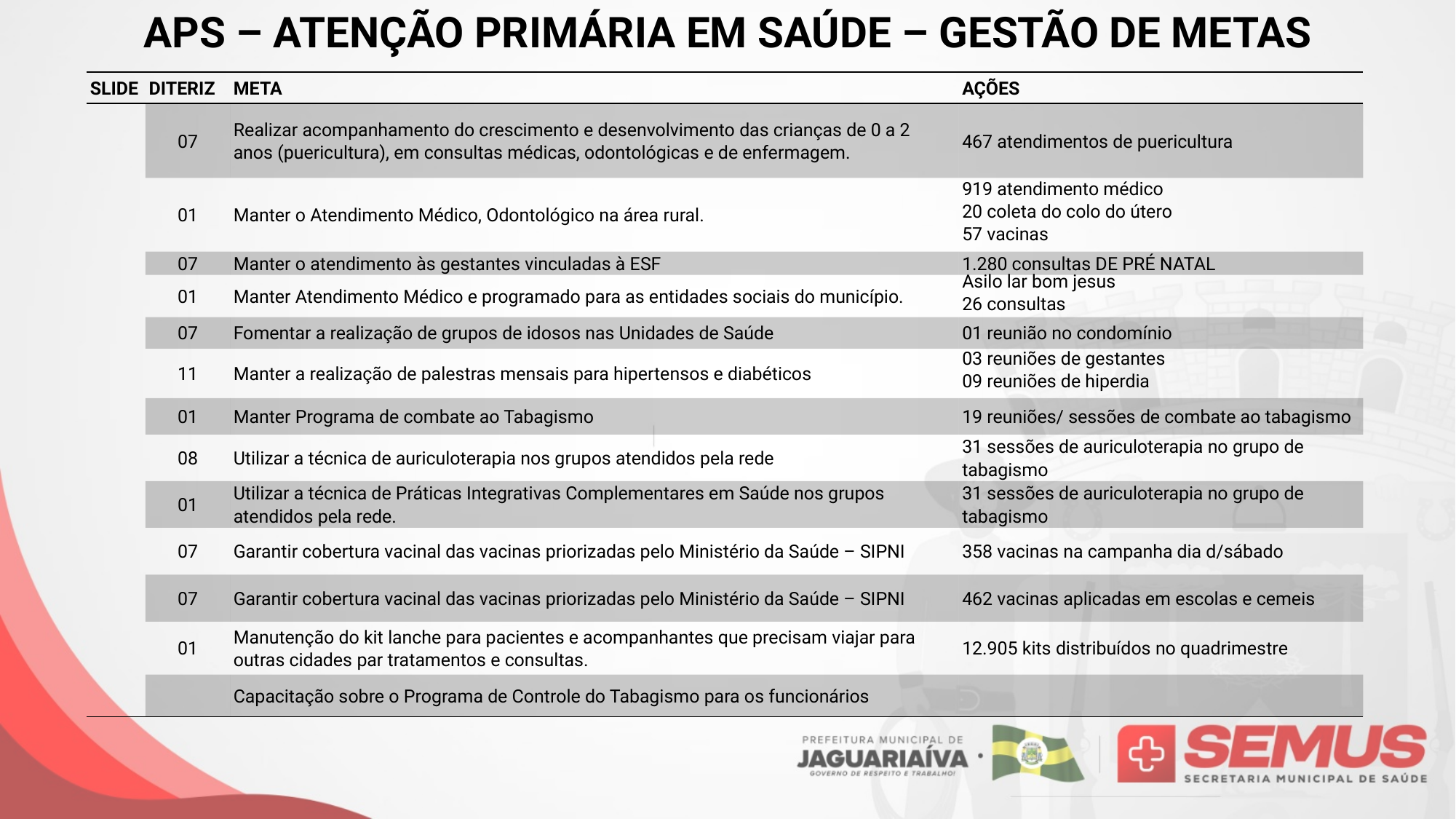

APS – ATENÇÃO PRIMÁRIA EM SAÚDE – GESTÃO DE METAS
| SLIDE | DITERIZ | META | AÇÕES |
| --- | --- | --- | --- |
|  | 07 | Realizar acompanhamento do crescimento e desenvolvimento das crianças de 0 a 2 anos (puericultura), em consultas médicas, odontológicas e de enfermagem. | 467 atendimentos de puericultura |
|  | 01 | Manter o Atendimento Médico, Odontológico na área rural. | 919 atendimento médico 20 coleta do colo do útero 57 vacinas |
|  | 07 | Manter o atendimento às gestantes vinculadas à ESF | 1.280 consultas DE PRÉ NATAL |
|  | 01 | Manter Atendimento Médico e programado para as entidades sociais do município. | Asilo lar bom jesus 26 consultas |
|  | 07 | Fomentar a realização de grupos de idosos nas Unidades de Saúde | 01 reunião no condomínio |
|  | 11 | Manter a realização de palestras mensais para hipertensos e diabéticos | 03 reuniões de gestantes 09 reuniões de hiperdia |
|  | 01 | Manter Programa de combate ao Tabagismo | 19 reuniões/ sessões de combate ao tabagismo |
|  | 08 | Utilizar a técnica de auriculoterapia nos grupos atendidos pela rede | 31 sessões de auriculoterapia no grupo de tabagismo |
|  | 01 | Utilizar a técnica de Práticas Integrativas Complementares em Saúde nos grupos atendidos pela rede. | 31 sessões de auriculoterapia no grupo de tabagismo |
|  | 07 | Garantir cobertura vacinal das vacinas priorizadas pelo Ministério da Saúde – SIPNI | 358 vacinas na campanha dia d/sábado |
|  | 07 | Garantir cobertura vacinal das vacinas priorizadas pelo Ministério da Saúde – SIPNI | 462 vacinas aplicadas em escolas e cemeis |
|  | 01 | Manutenção do kit lanche para pacientes e acompanhantes que precisam viajar para outras cidades par tratamentos e consultas. | 12.905 kits distribuídos no quadrimestre |
|  |  | Capacitação sobre o Programa de Controle do Tabagismo para os funcionários |  |